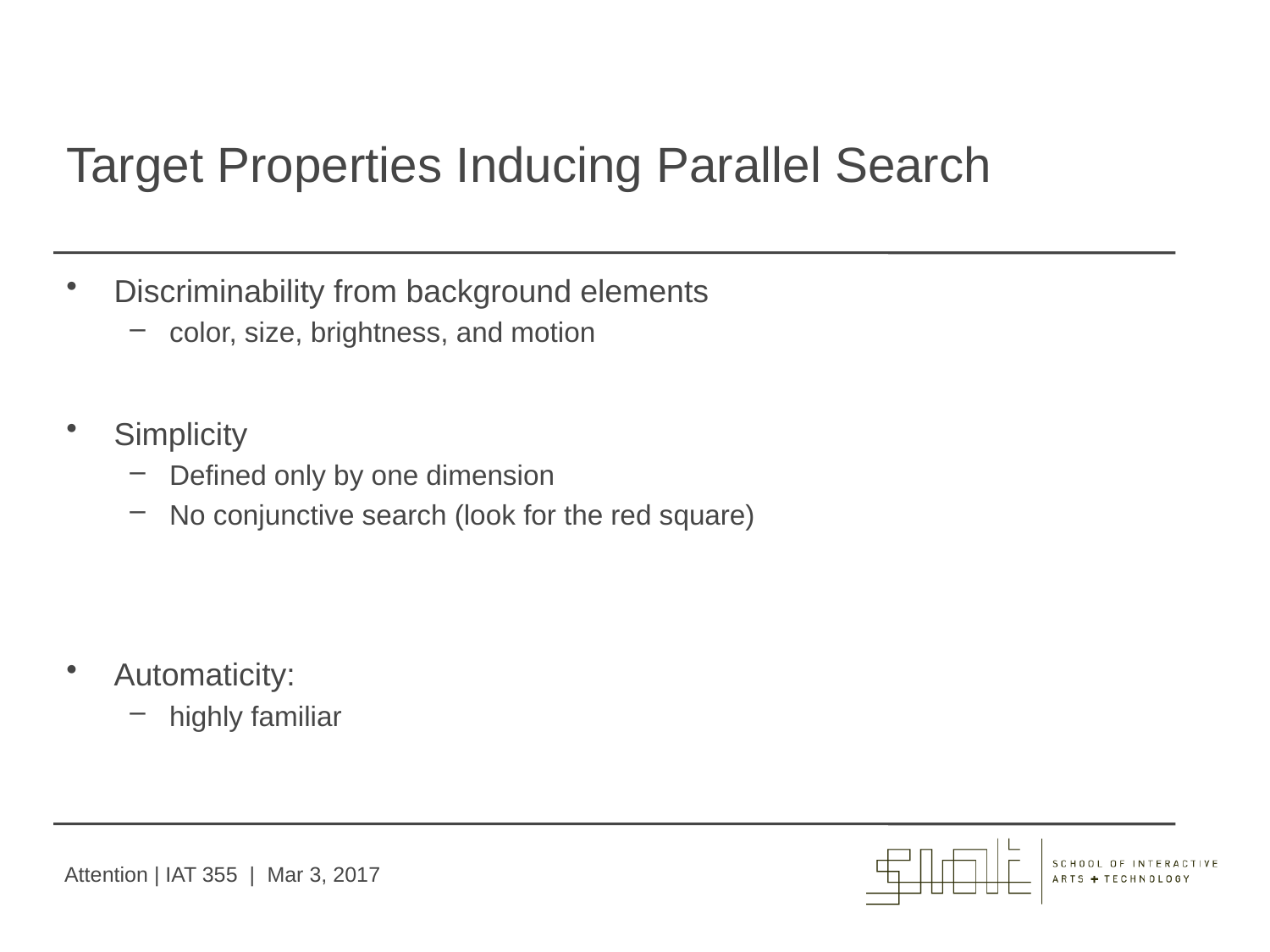

# Target Properties Inducing Parallel Search
Discriminability from background elements
color, size, brightness, and motion

Simplicity
Defined only by one dimension
No conjunctive search (look for the red square)

Automaticity:
highly familiar
Attention | IAT 355  |  Mar 3, 2017